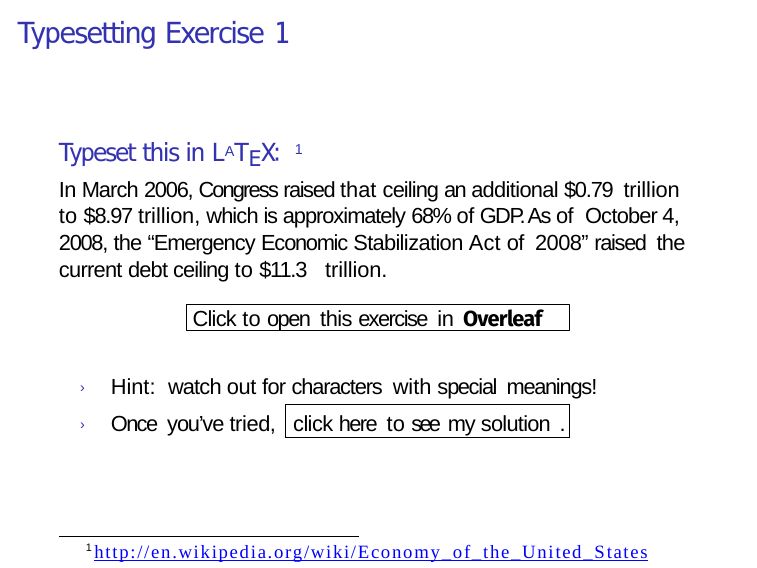

# Typesetting Exercise 1
Typeset this in LATEX:  1
In March 2006, Congress raised that ceiling an additional $0.79  trillion to $8.97 trillion, which is approximately 68% of GDP. As of  October 4, 2008, the “Emergency Economic Stabilization Act of  2008” raised  the current debt ceiling to $11.3   trillion.
Click to open  this exercise  in Overleaf
› Hint:  watch out for characters  with special meanings!
› Once  you’ve tried,   click here  to see  my solution .

1http://en.wikipedia.org/wiki/Economy_of_the_United_States